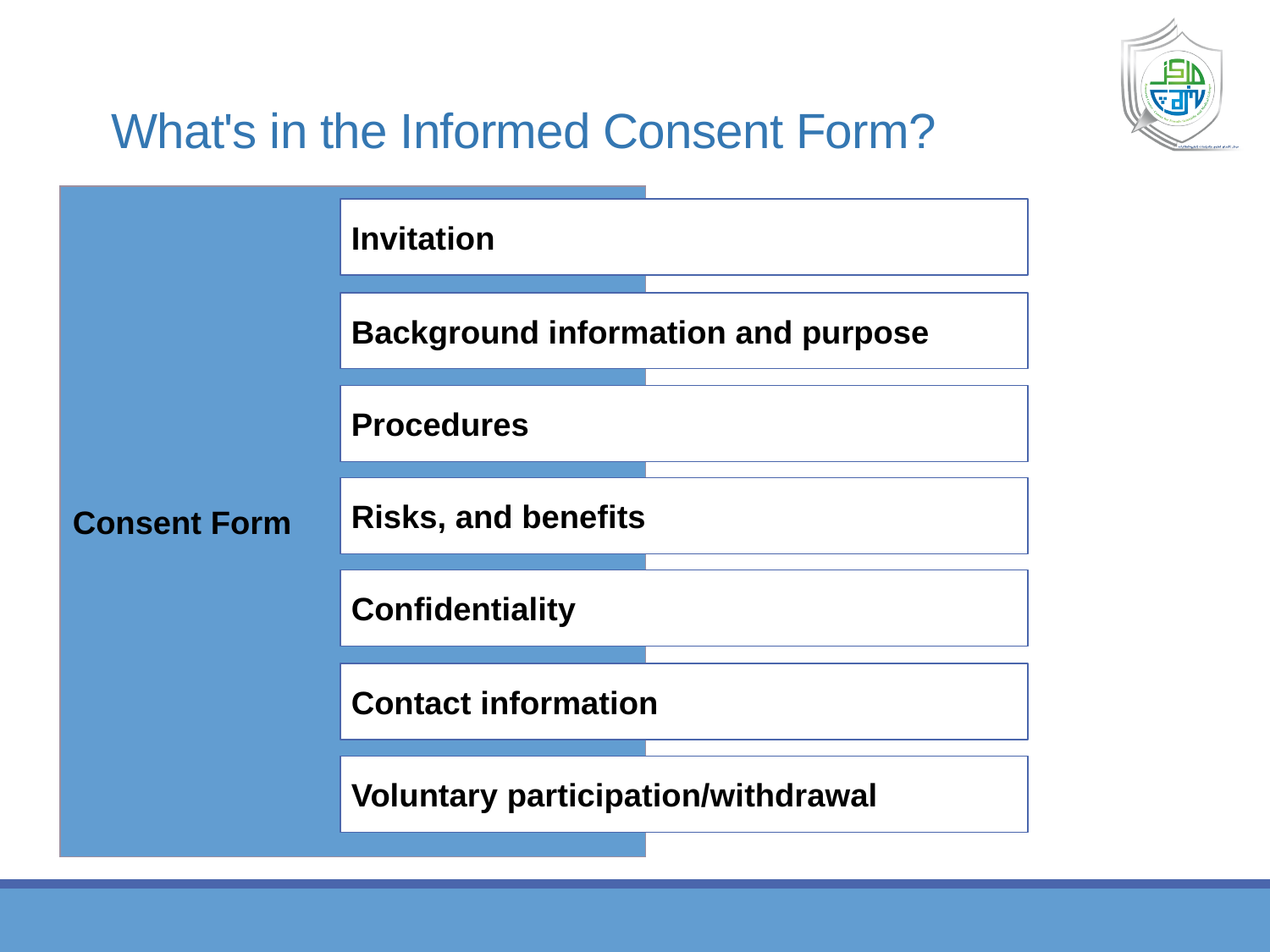

# What's in the Informed Consent Form?
Consent Form
Invitation
Background information and purpose
Procedures
Risks, and benefits
Confidentiality
Contact information
Voluntary participation/withdrawal